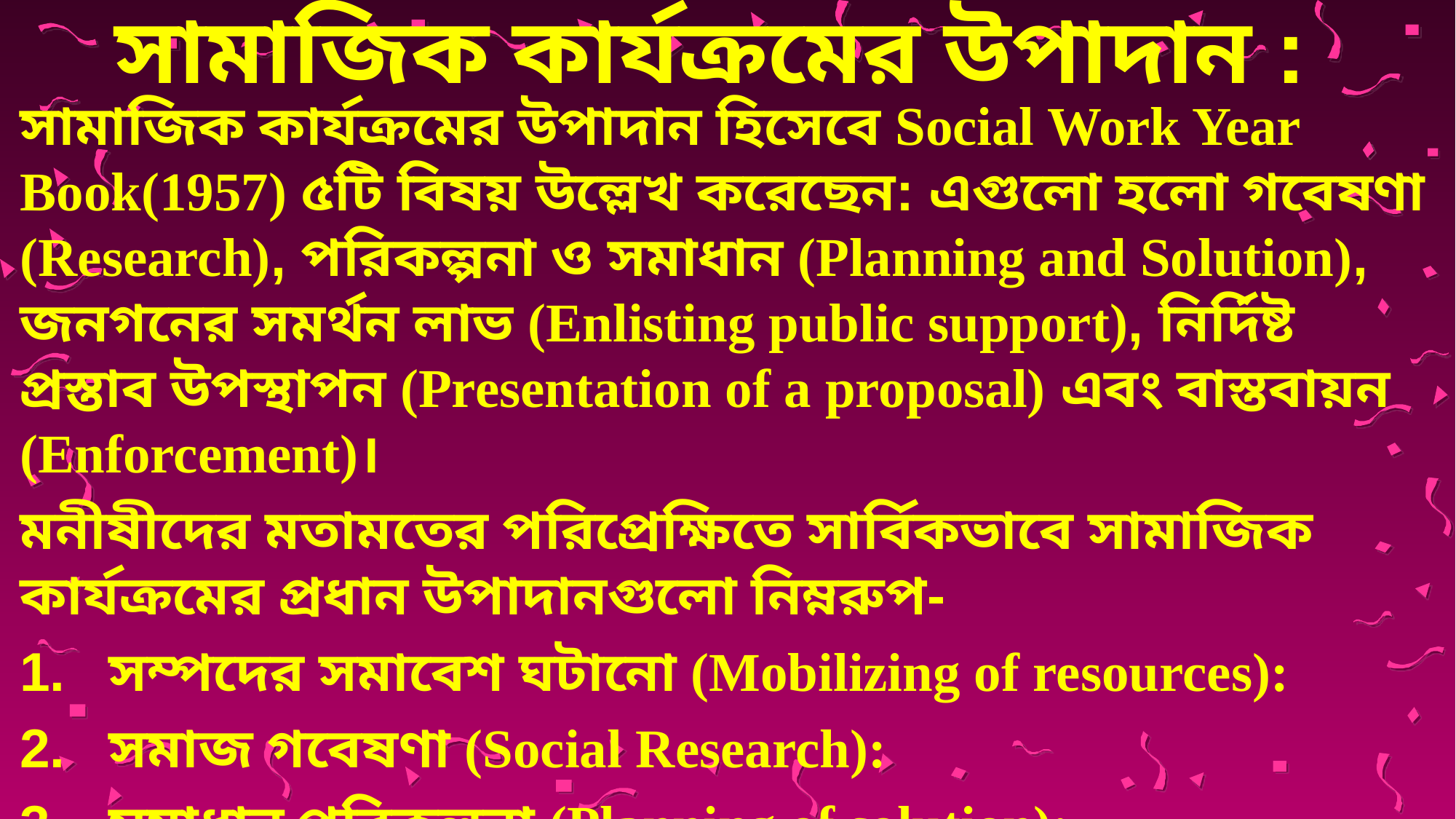

# সামাজিক কার্যক্রমের উপাদান :
সামাজিক কার্যক্রমের উপাদান হিসেবে Social Work Year Book(1957) ৫টি বিষয় উল্লেখ করেছেন: এগুলো হলো গবেষণা (Research), পরিকল্পনা ও সমাধান (Planning and Solution), জনগনের সমর্থন লাভ (Enlisting public support), নির্দিষ্ট প্রস্তাব উপস্থাপন (Presentation of a proposal) এবং বাস্তবায়ন (Enforcement)।
মনীষীদের মতামতের পরিপ্রেক্ষিতে সার্বিকভাবে সামাজিক কার্যক্রমের প্রধান উপাদানগুলো নিম্নরুপ-
সম্পদের সমাবেশ ঘটানো (Mobilizing of resources):
সমাজ গবেষণা (Social Research):
সমাধান পরিকল্পনা (Planning of solution):